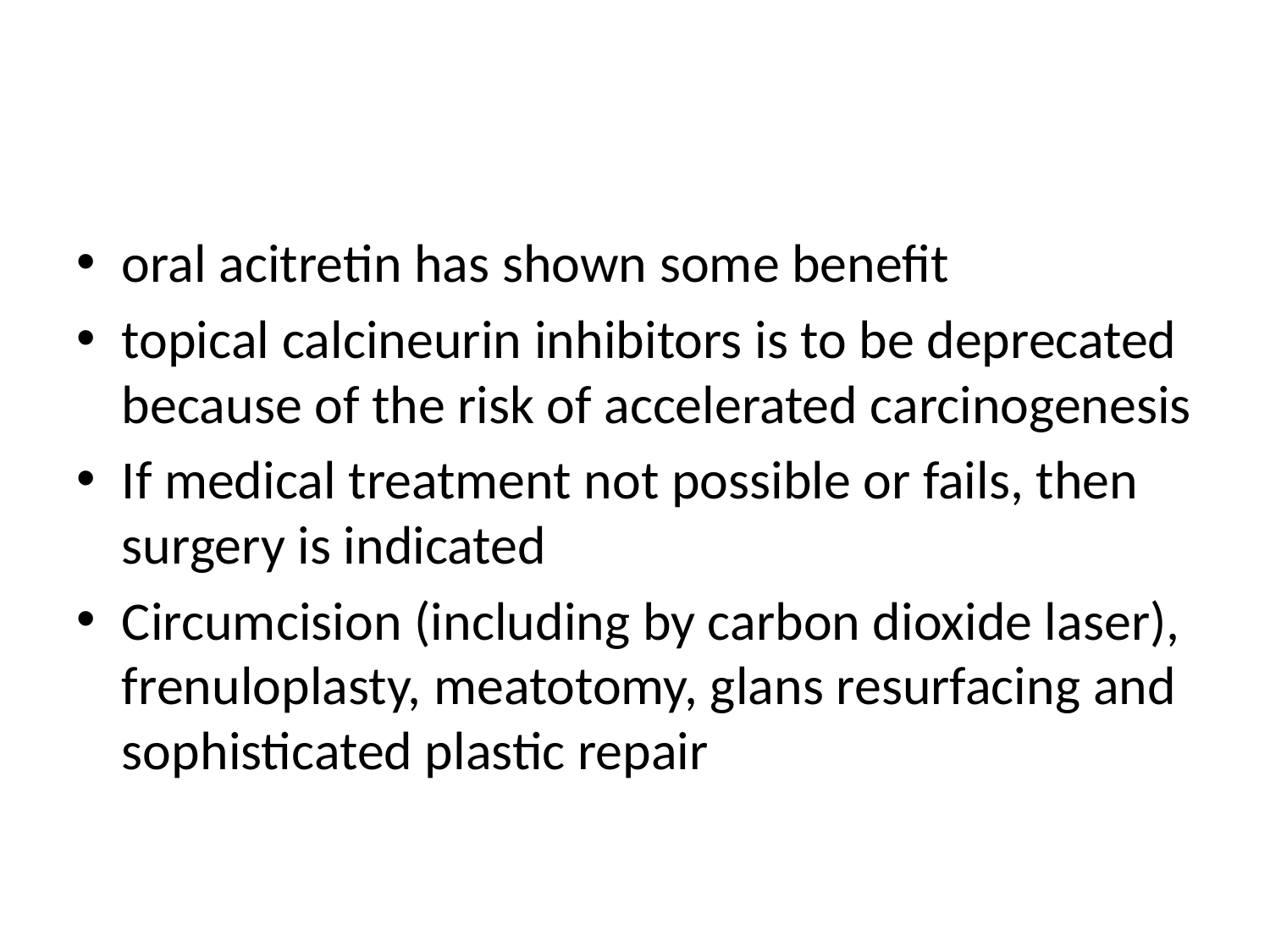

#
oral acitretin has shown some benefit
topical calcineurin inhibitors is to be deprecated because of the risk of accelerated carcinogenesis
If medical treatment not possible or fails, then surgery is indicated
Circumcision (including by carbon dioxide laser), frenuloplasty, meatotomy, glans resurfacing and sophisticated plastic repair